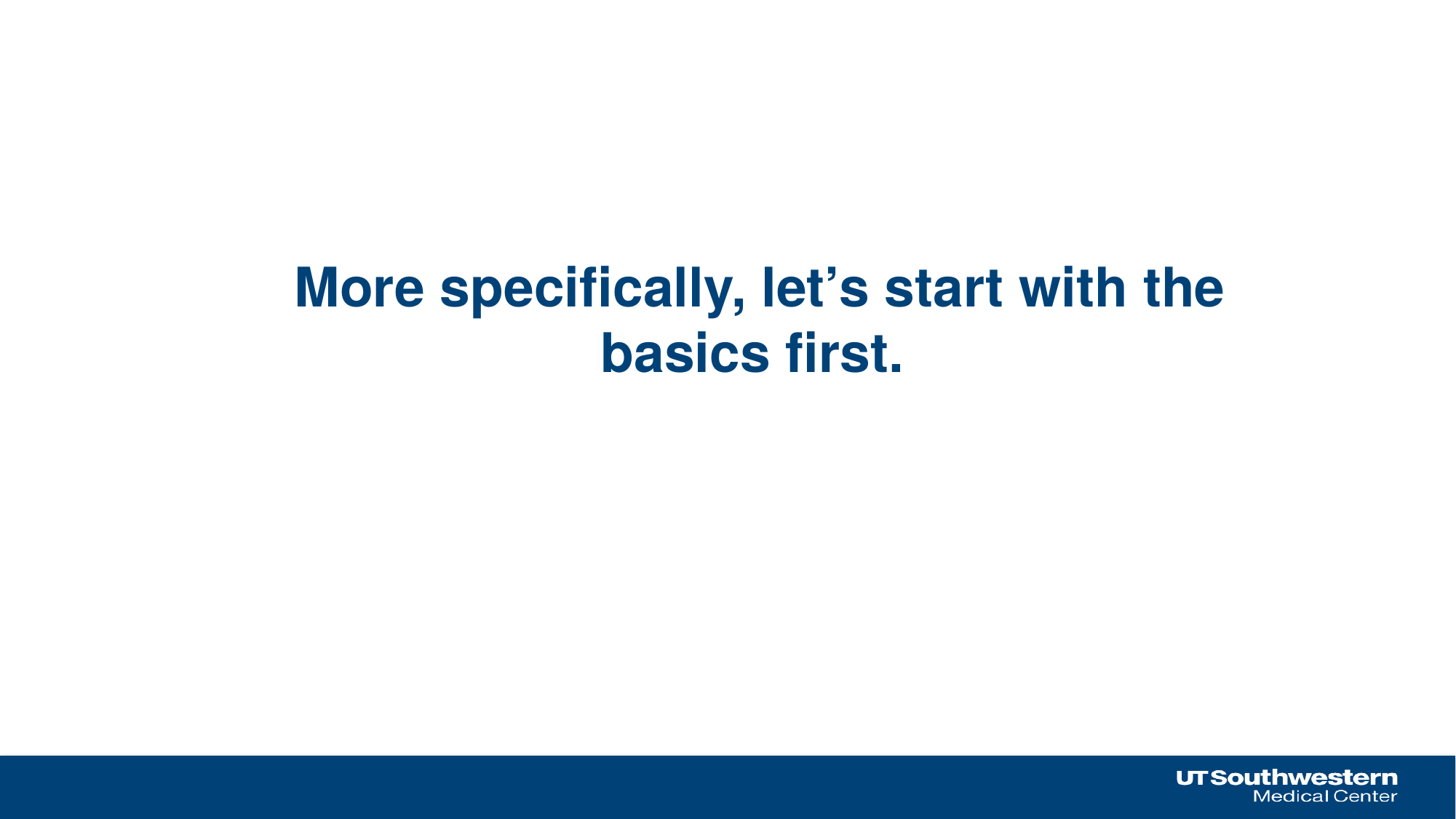

# More specifically, let’s start with the basics first.